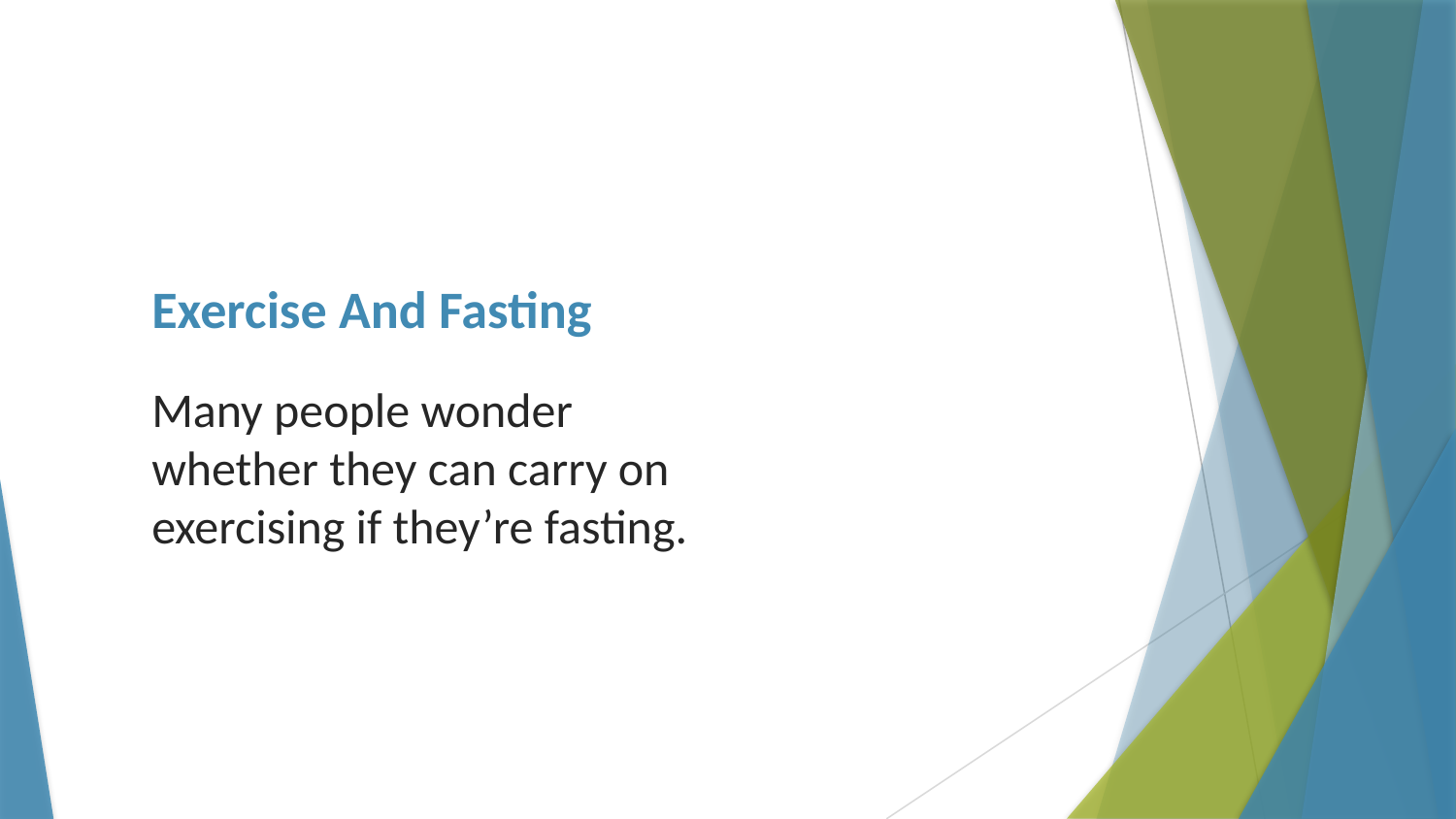

# Exercise And Fasting
Many people wonder whether they can carry on exercising if they’re fasting.